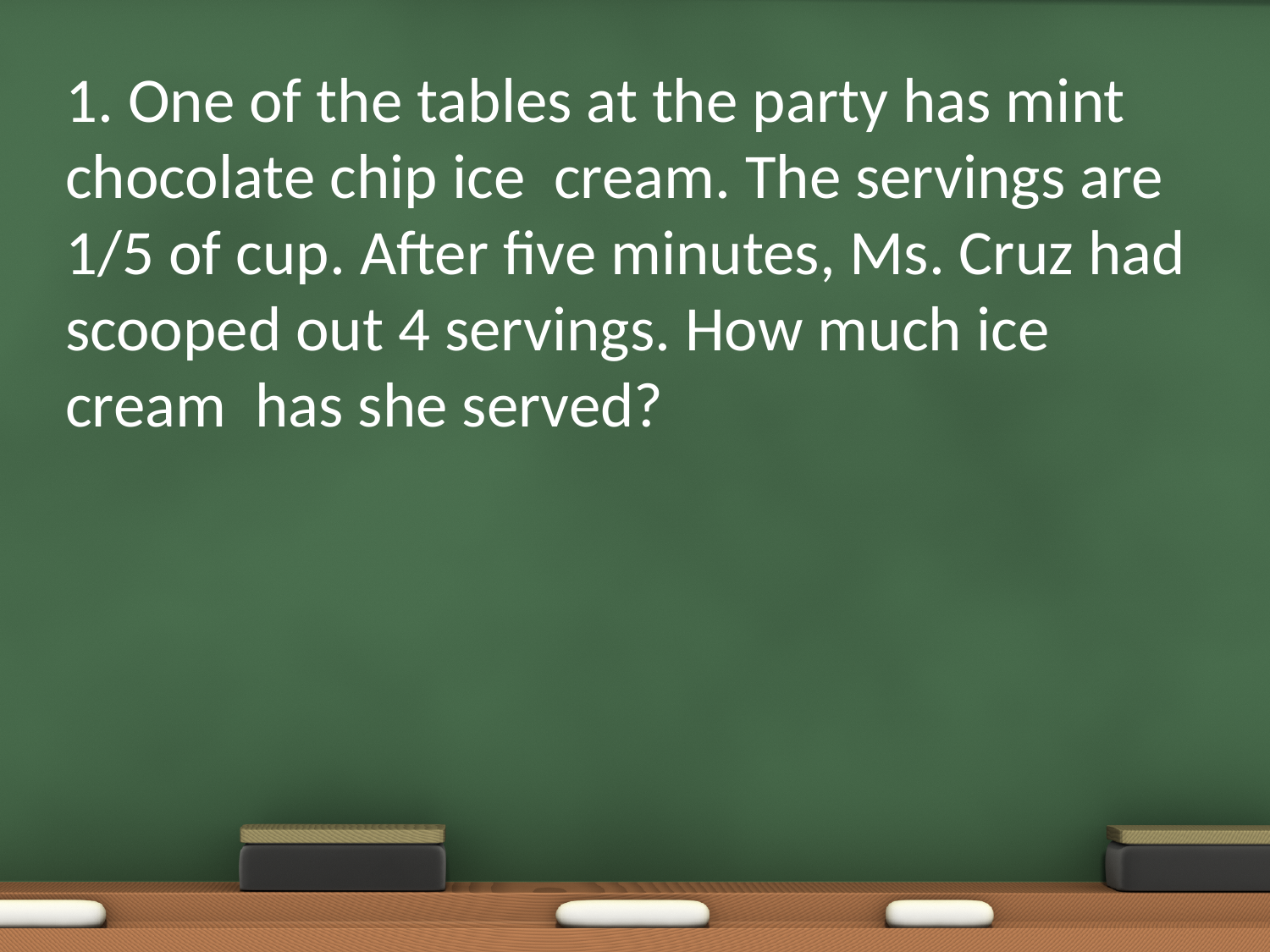

1. One of the tables at the party has mint chocolate chip ice  cream. The servings are 1/5 of cup. After five minutes, Ms. Cruz had scooped out 4 servings. How much ice cream  has she served?